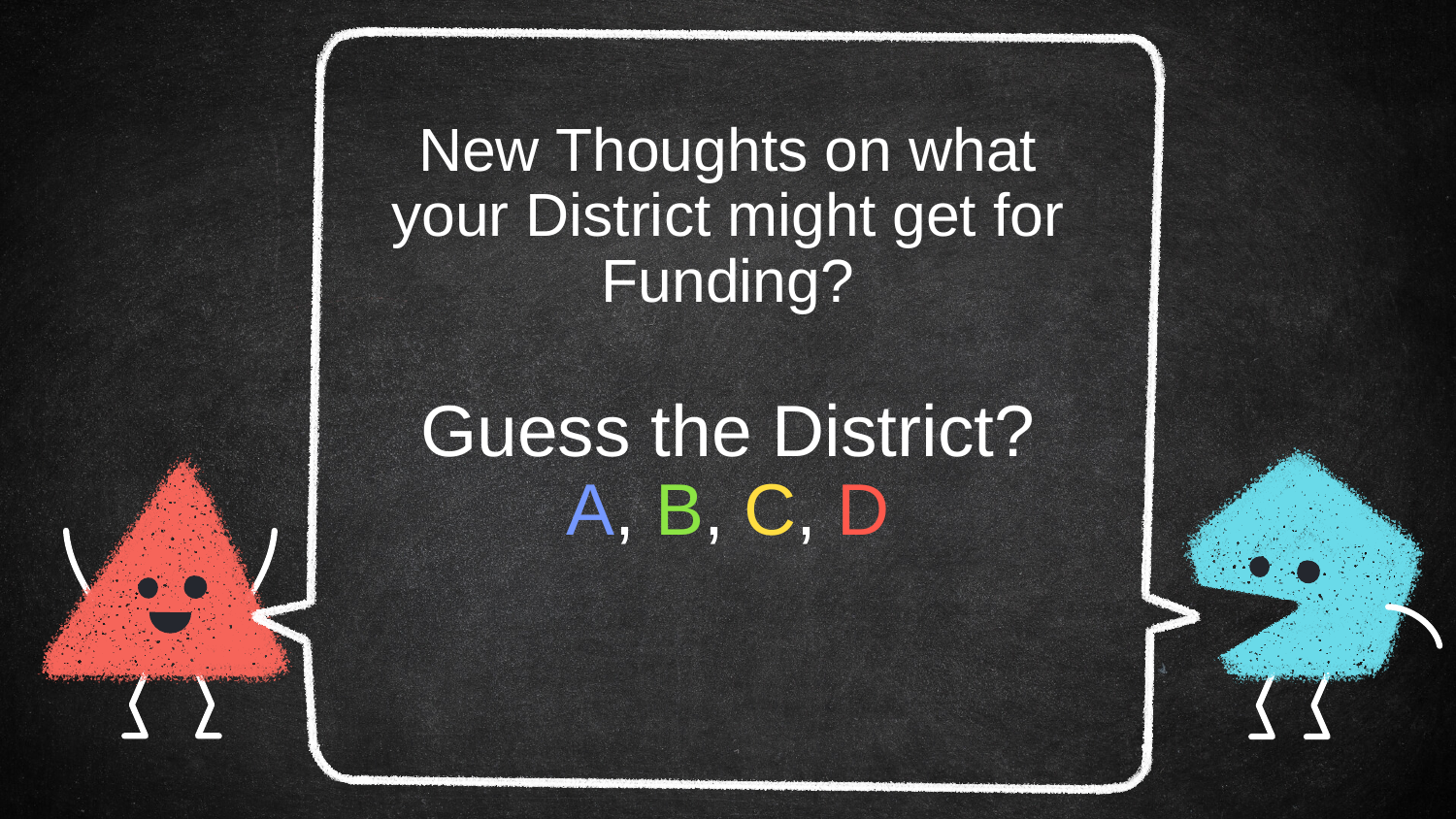

# New Thoughts on what your District might get for Funding?

Guess the District?
A, B, C, D